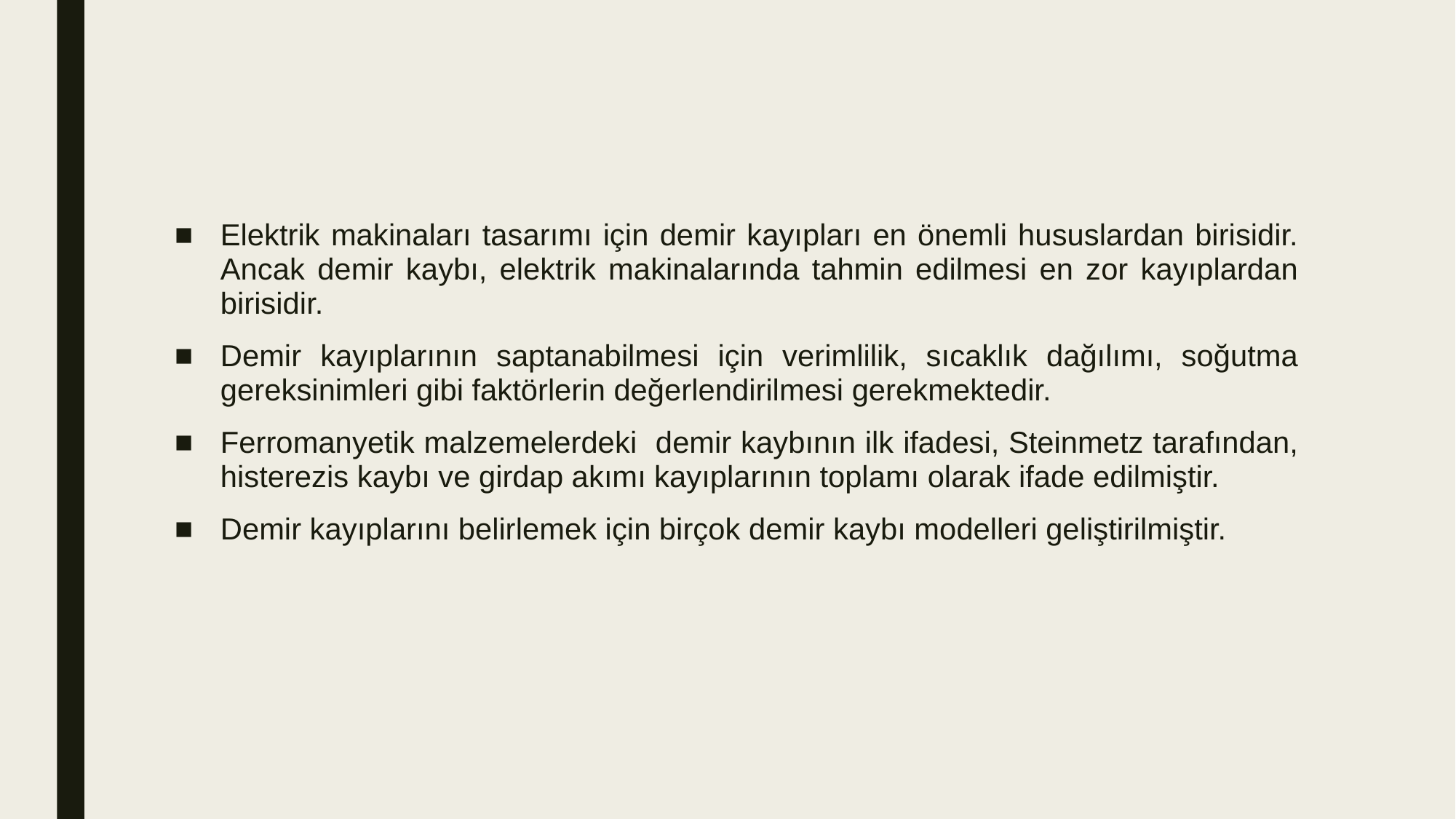

Elektrik makinaları tasarımı için demir kayıpları en önemli hususlardan birisidir. Ancak demir kaybı, elektrik makinalarında tahmin edilmesi en zor kayıplardan birisidir.
Demir kayıplarının saptanabilmesi için verimlilik, sıcaklık dağılımı, soğutma gereksinimleri gibi faktörlerin değerlendirilmesi gerekmektedir.
Ferromanyetik malzemelerdeki  demir kaybının ilk ifadesi, Steinmetz tarafından, histerezis kaybı ve girdap akımı kayıplarının toplamı olarak ifade edilmiştir.
Demir kayıplarını belirlemek için birçok demir kaybı modelleri geliştirilmiştir.